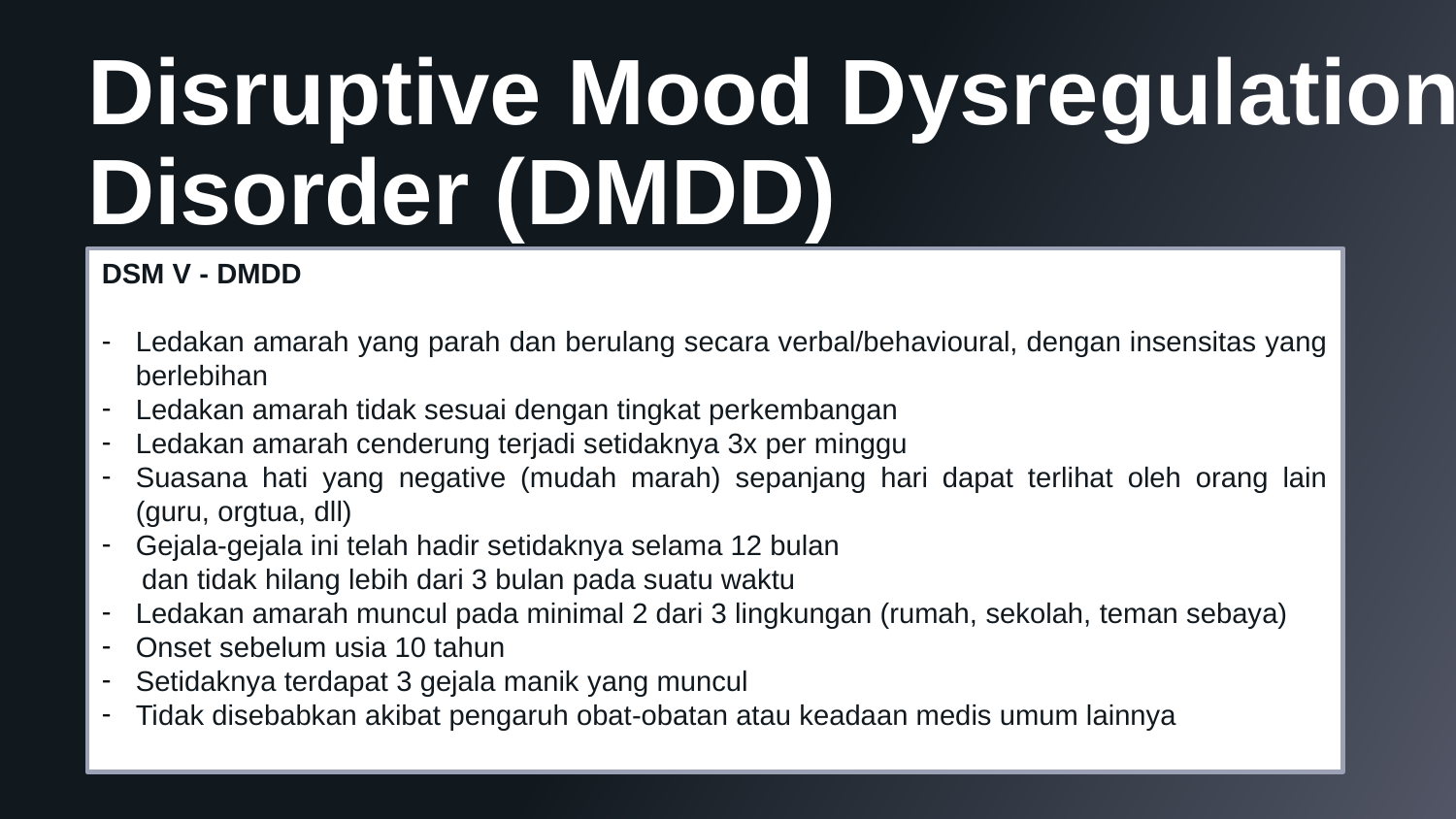

# Disruptive Mood Dysregulation Disorder (DMDD)
DSM V - DMDD

Ledakan amarah yang parah dan berulang secara verbal/behavioural, dengan insensitas yang berlebihan
Ledakan amarah tidak sesuai dengan tingkat perkembangan
Ledakan amarah cenderung terjadi setidaknya 3x per minggu
Suasana hati yang negative (mudah marah) sepanjang hari dapat terlihat oleh orang lain (guru, orgtua, dll)
Gejala-gejala ini telah hadir setidaknya selama 12 bulan
     dan tidak hilang lebih dari 3 bulan pada suatu waktu
Ledakan amarah muncul pada minimal 2 dari 3 lingkungan (rumah, sekolah, teman sebaya)
Onset sebelum usia 10 tahun
Setidaknya terdapat 3 gejala manik yang muncul
Tidak disebabkan akibat pengaruh obat-obatan atau keadaan medis umum lainnya